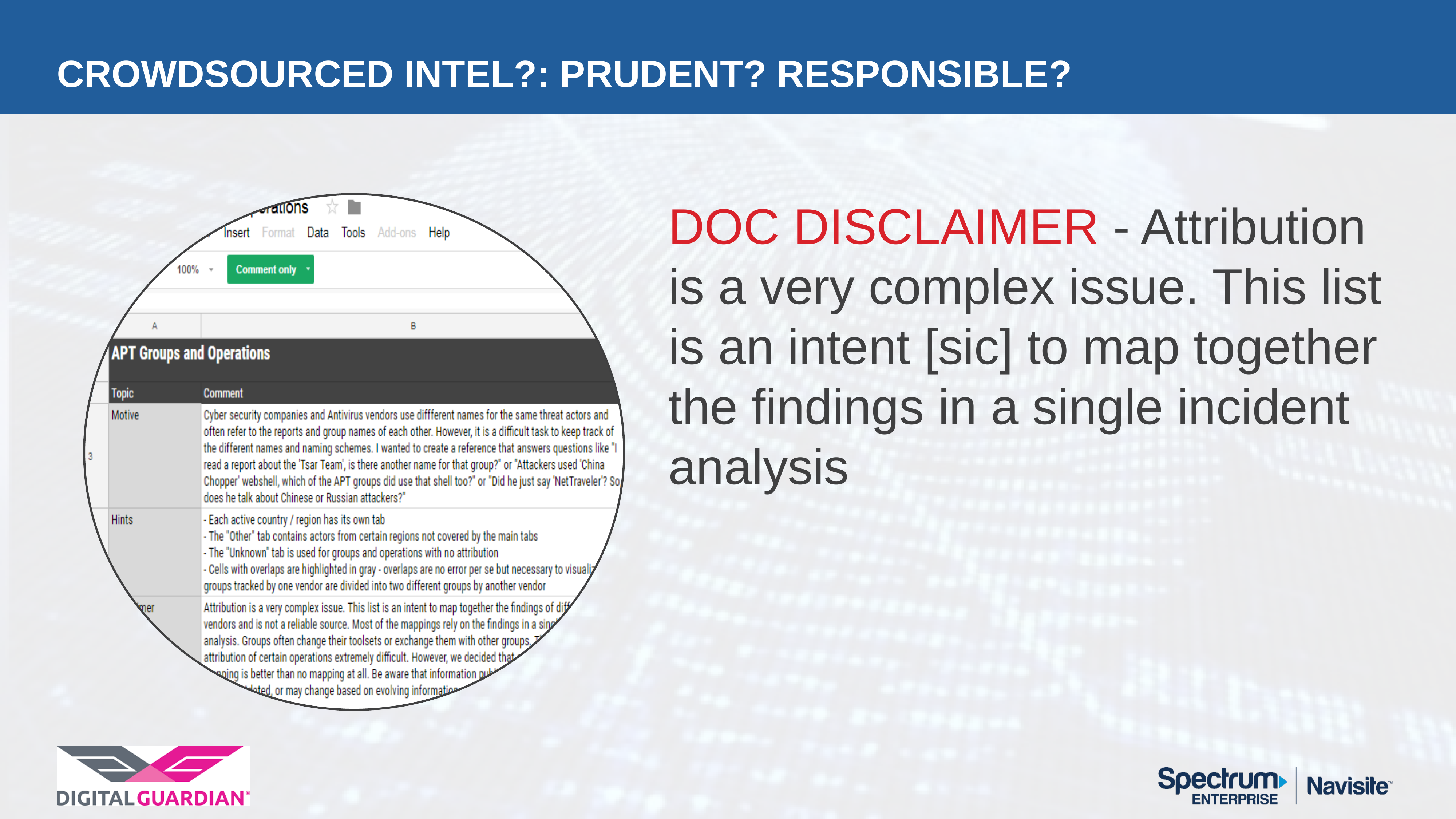

# CrowdSourced Intel?: Prudent? Responsible?

DOC DISCLAIMER - Attribution is a very complex issue. This list is an intent [sic] to map together the findings in a single incident analysis